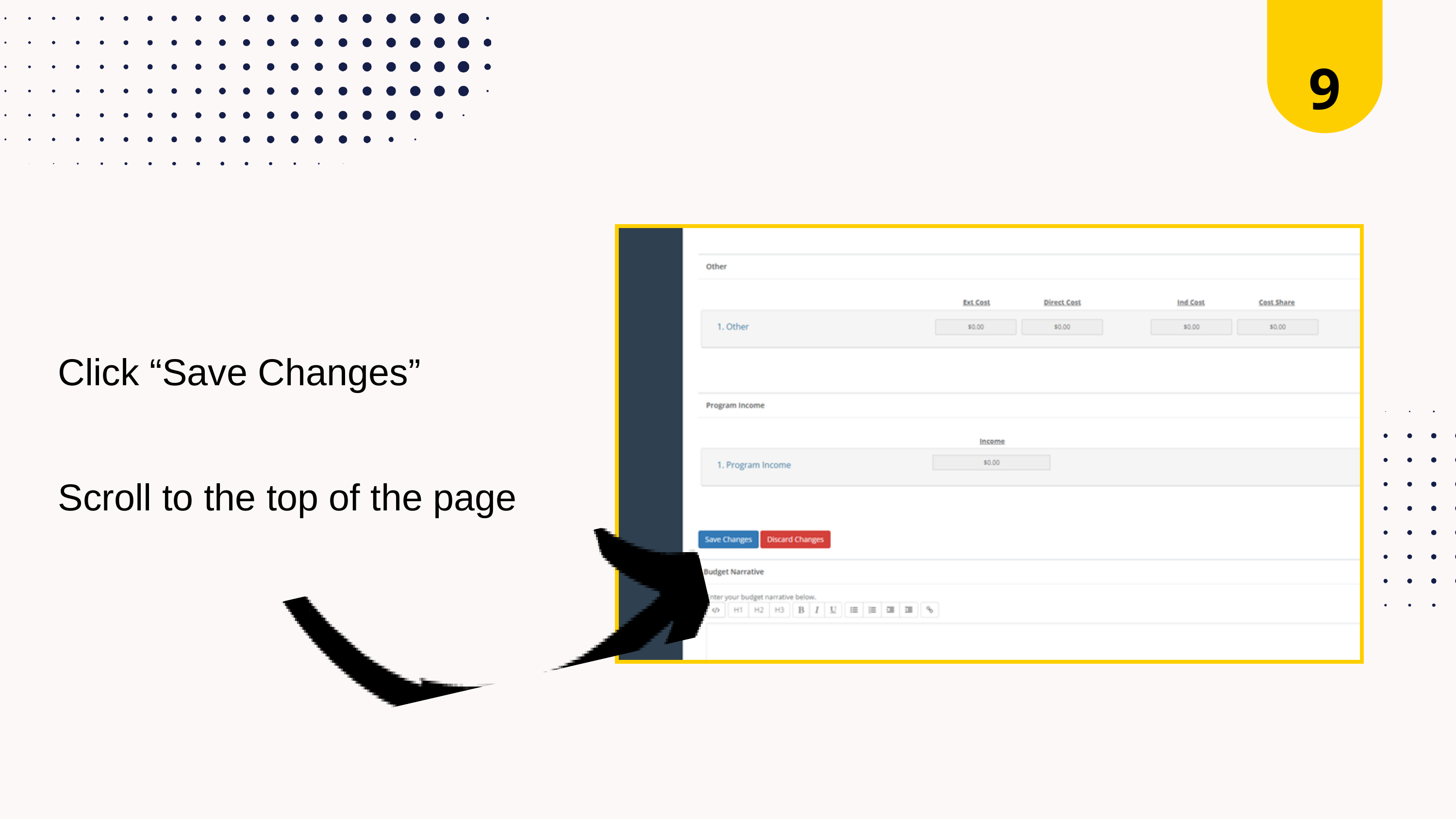

9

Click “Save Changes”

Scroll to the top of the page